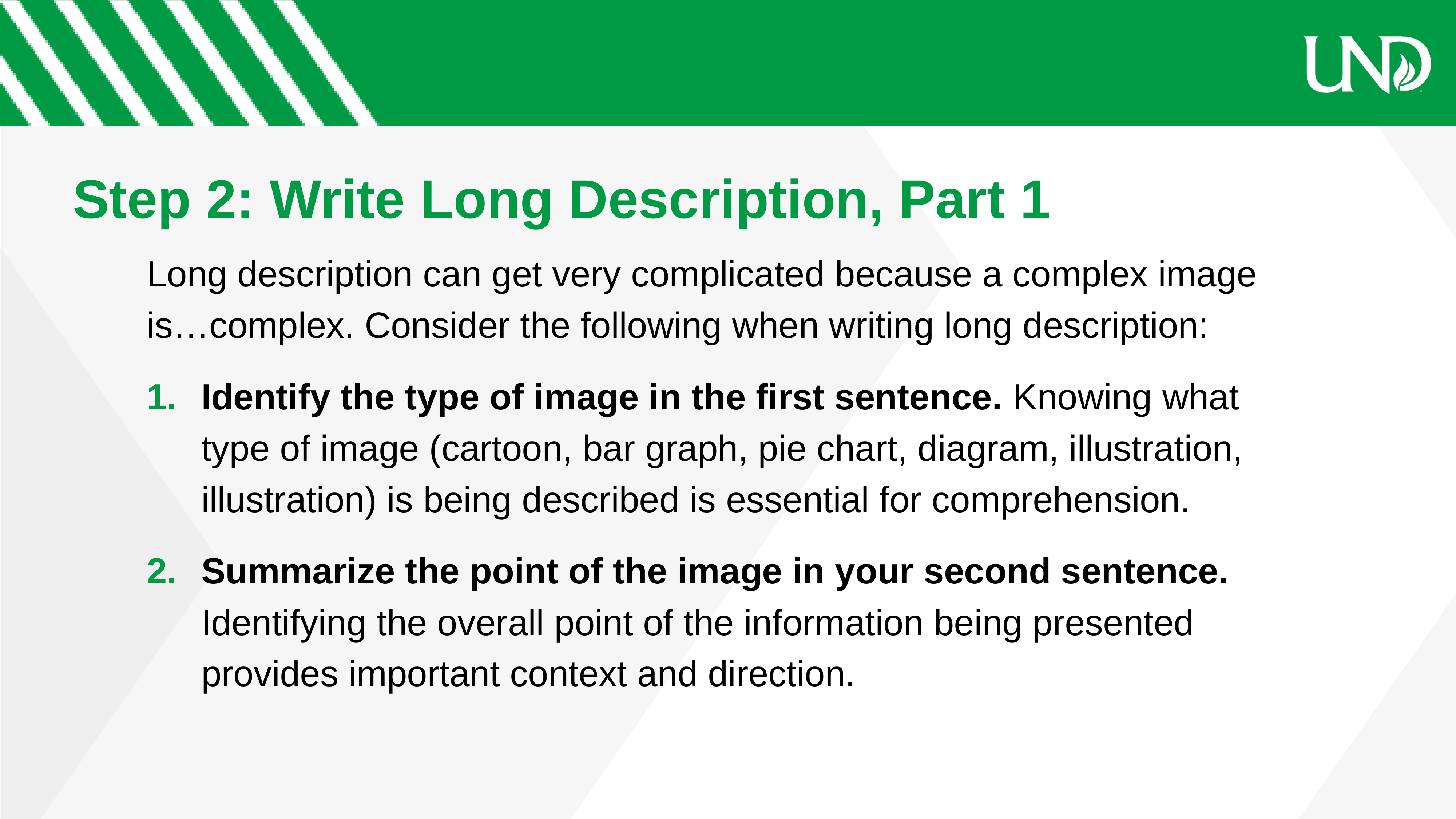

# Step 2: Write Long Description, Part 1
Long description can get very complicated because a complex image is…complex. Consider the following when writing long description:
Identify the type of image in the first sentence. Knowing what type of image (cartoon, bar graph, pie chart, diagram, illustration, illustration) is being described is essential for comprehension.
Summarize the point of the image in your second sentence. Identifying the overall point of the information being presented provides important context and direction.